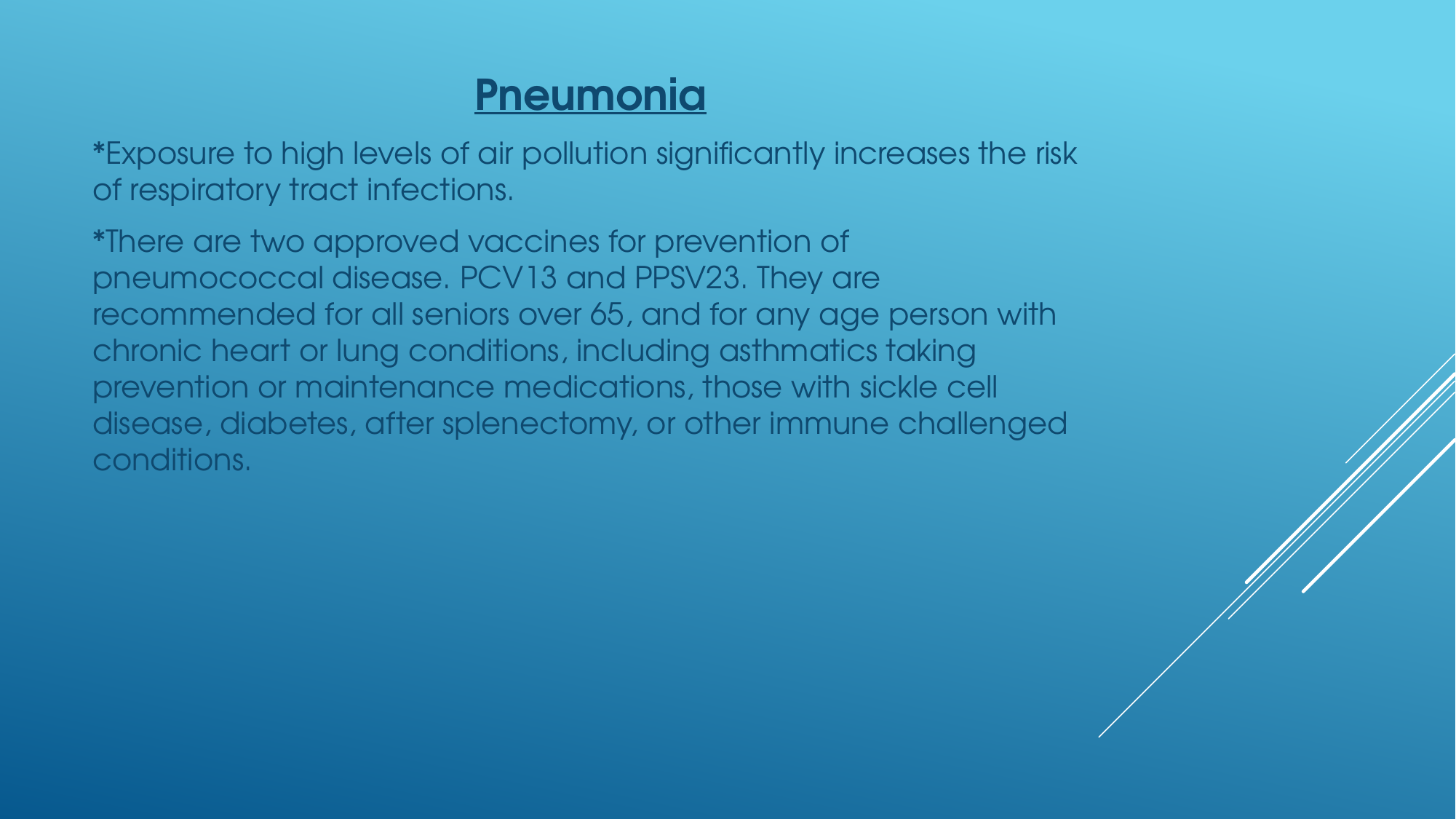

Pneumonia
*Exposure to high levels of air pollution significantly increases the risk of respiratory tract infections.
*There are two approved vaccines for prevention of pneumococcal disease. PCV13 and PPSV23. They are recommended for all seniors over 65, and for any age person with chronic heart or lung conditions, including asthmatics taking prevention or maintenance medications, those with sickle cell disease, diabetes, after splenectomy, or other immune challenged conditions.

#